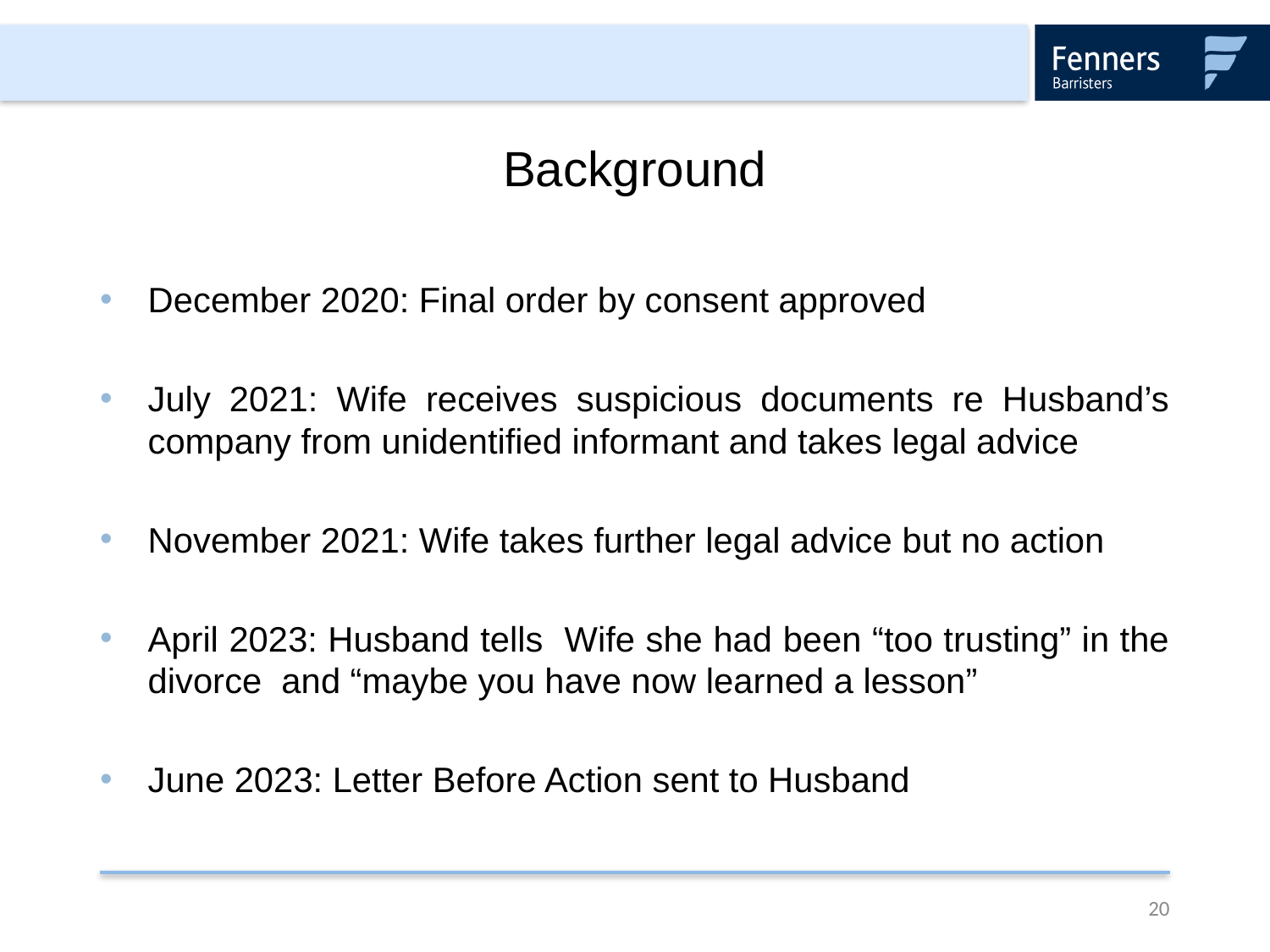

# Background
December 2020: Final order by consent approved

July 2021: Wife receives suspicious documents re Husband’s company from unidentified informant and takes legal advice

November 2021: Wife takes further legal advice but no action

April 2023: Husband tells  Wife she had been “too trusting” in the divorce  and “maybe you have now learned a lesson”

June 2023: Letter Before Action sent to Husband
20